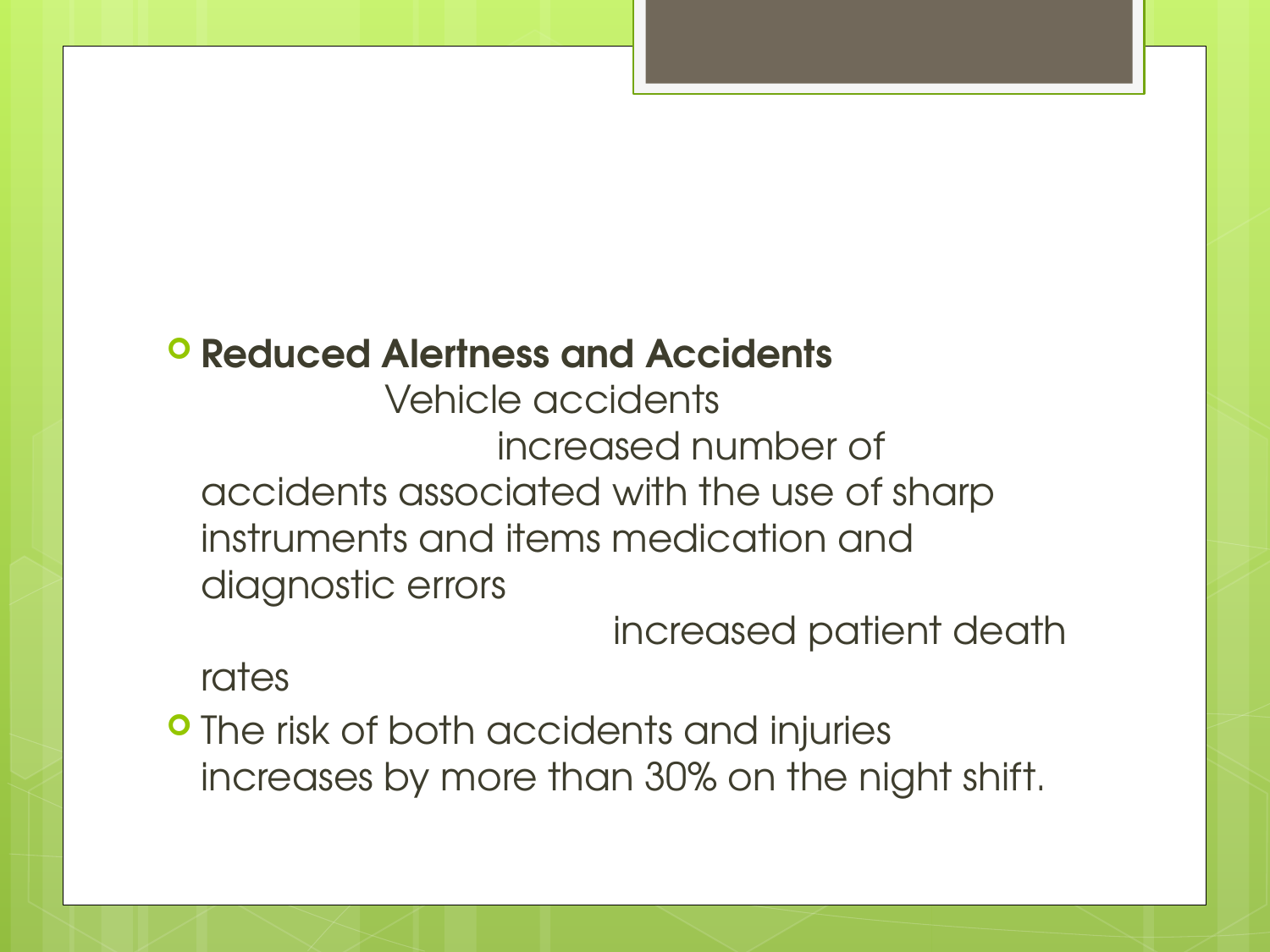

#
Reduced Alertness and Accidents                                        Vehicle accidents                                                              increased number of accidents associated with the use of sharp instruments and items medication and diagnostic errors                                                                                             increased patient death rates
The risk of both accidents and injuries increases by more than 30% on the night shift.